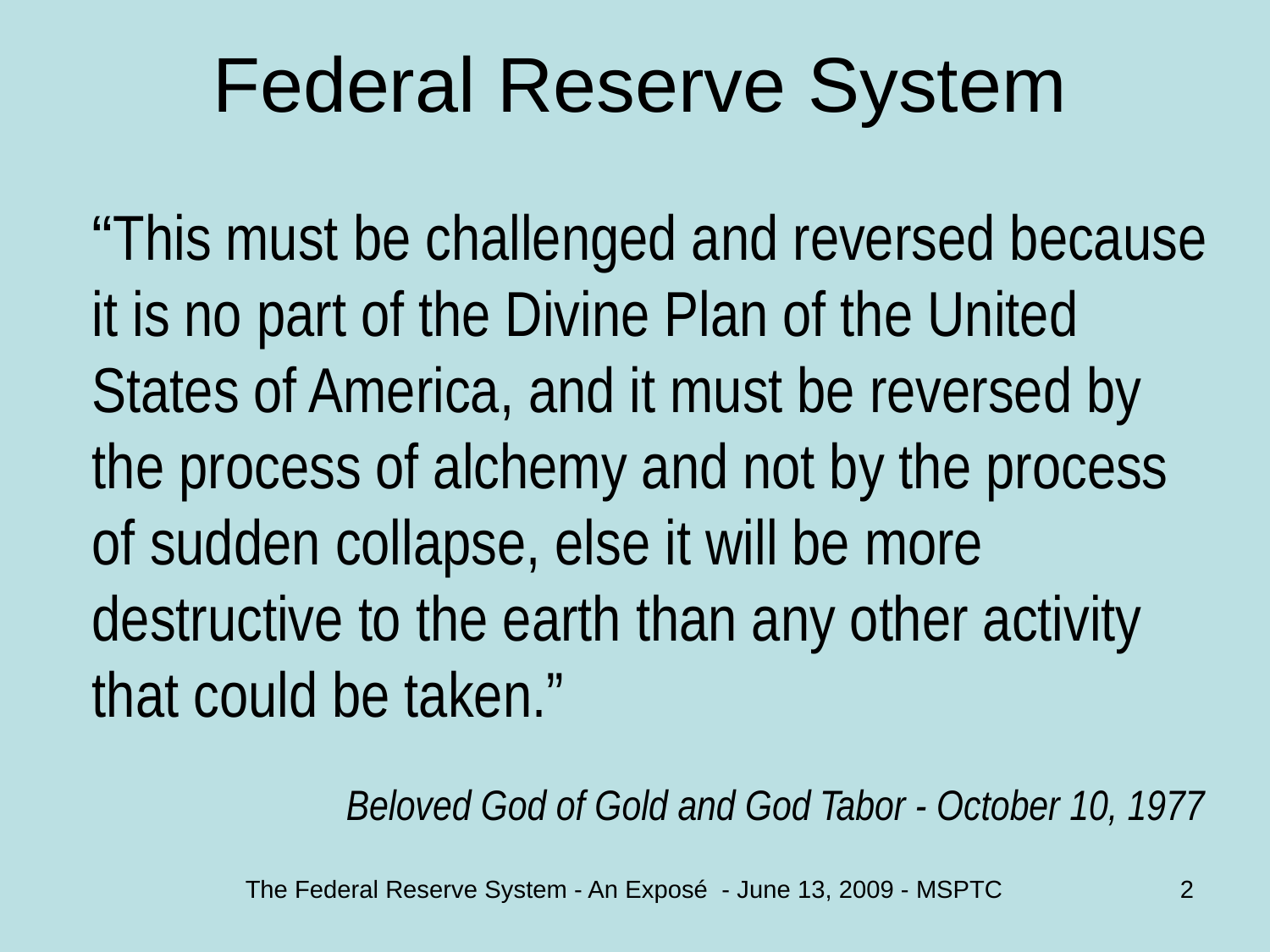

# Federal Reserve System
	“This must be challenged and reversed because it is no part of the Divine Plan of the United States of America, and it must be reversed by the process of alchemy and not by the process of sudden collapse, else it will be more destructive to the earth than any other activity that could be taken.”

			Beloved God of Gold and God Tabor - October 10, 1977

The Federal Reserve System - An Exposé  - June 13, 2009 - MSPTC
2